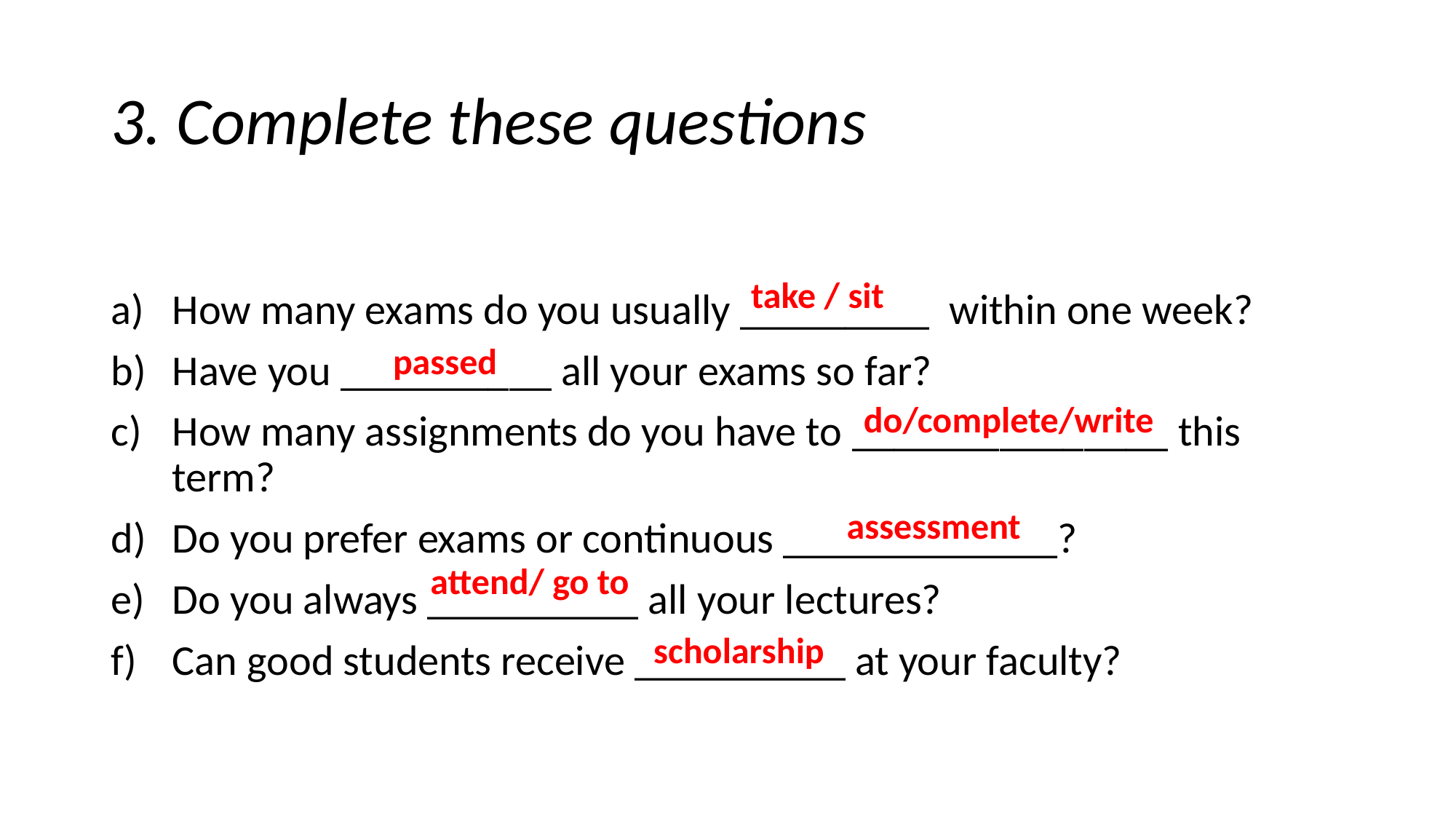

# 3. Complete these questions

How many exams do you usually _________  within one week?
Have you __________ all your exams so far?
How many assignments do you have to _______________ this term?
Do you prefer exams or continuous _____________?
Do you always __________ all your lectures?
Can good students receive __________ at your faculty?

take / sit
passed
do/complete/write
assessment
attend/ go to
scholarship